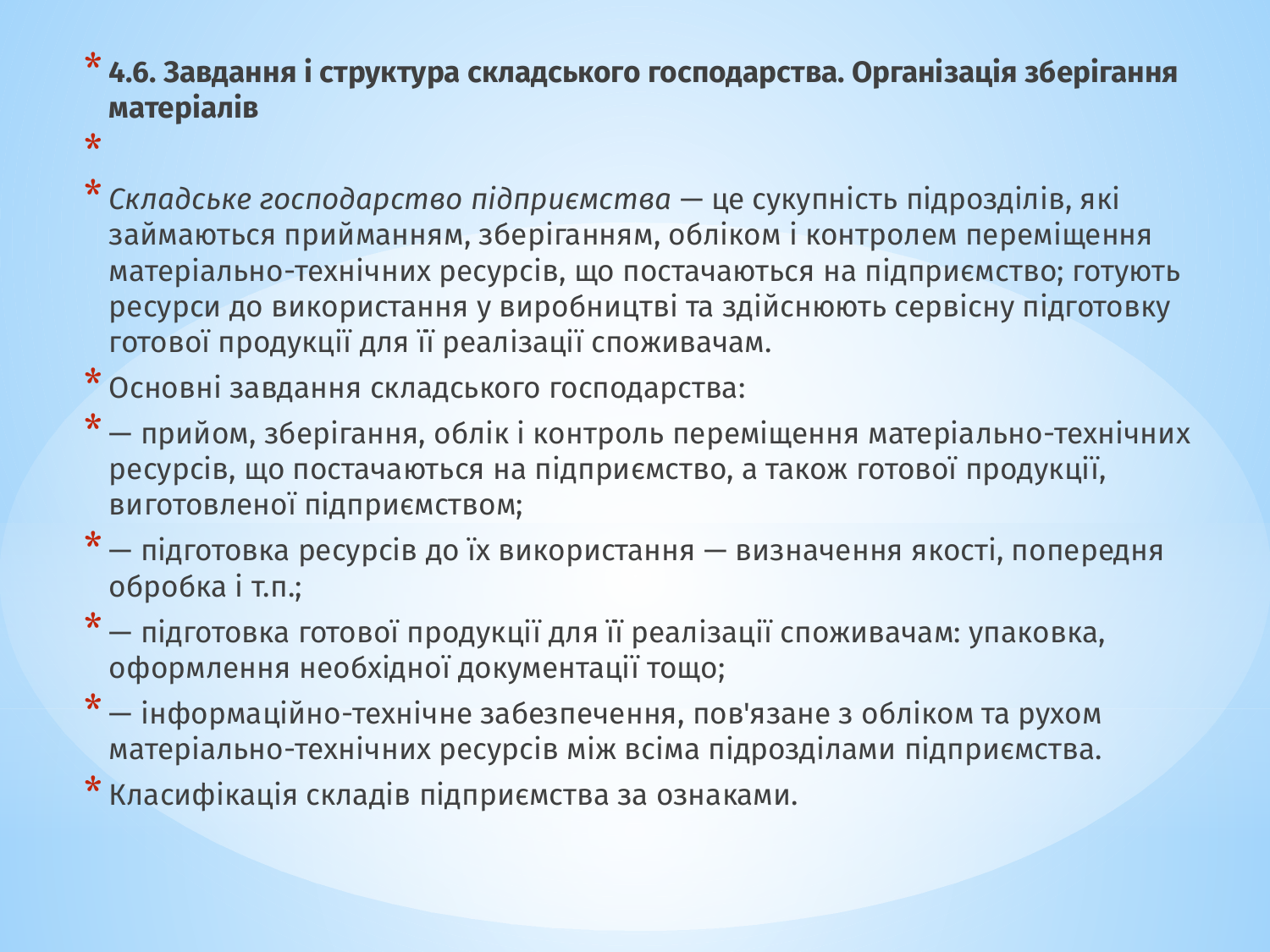

4.6. Завдання і структура складського господарства. Організація зберігання матеріалів

Складське господарство підприємства — це сукупність підрозділів, які займаються прийманням, зберіганням, обліком і контролем переміщення матеріально-технічних ресурсів, що постачаються на підприємство; готують ресурси до використання у виробництві та здійснюють сервісну підготовку готової продукції для її реалізації споживачам.
Основні завдання складського господарства:
— прийом, зберігання, облік і контроль переміщення матеріально-технічних ресурсів, що постачаються на підприємство, а також готової продукції, виготовленої підприємством;
— підготовка ресурсів до їх використання — визначення якості, попередня обробка і т.п.;
— підготовка готової продукції для її реалізації споживачам: упаковка, оформлення необхідної документації тощо;
— інформаційно-технічне забезпечення, пов'язане з обліком та рухом матеріально-технічних ресурсів між всіма підрозділами підприємства.
Класифікація складів підприємства за ознаками.